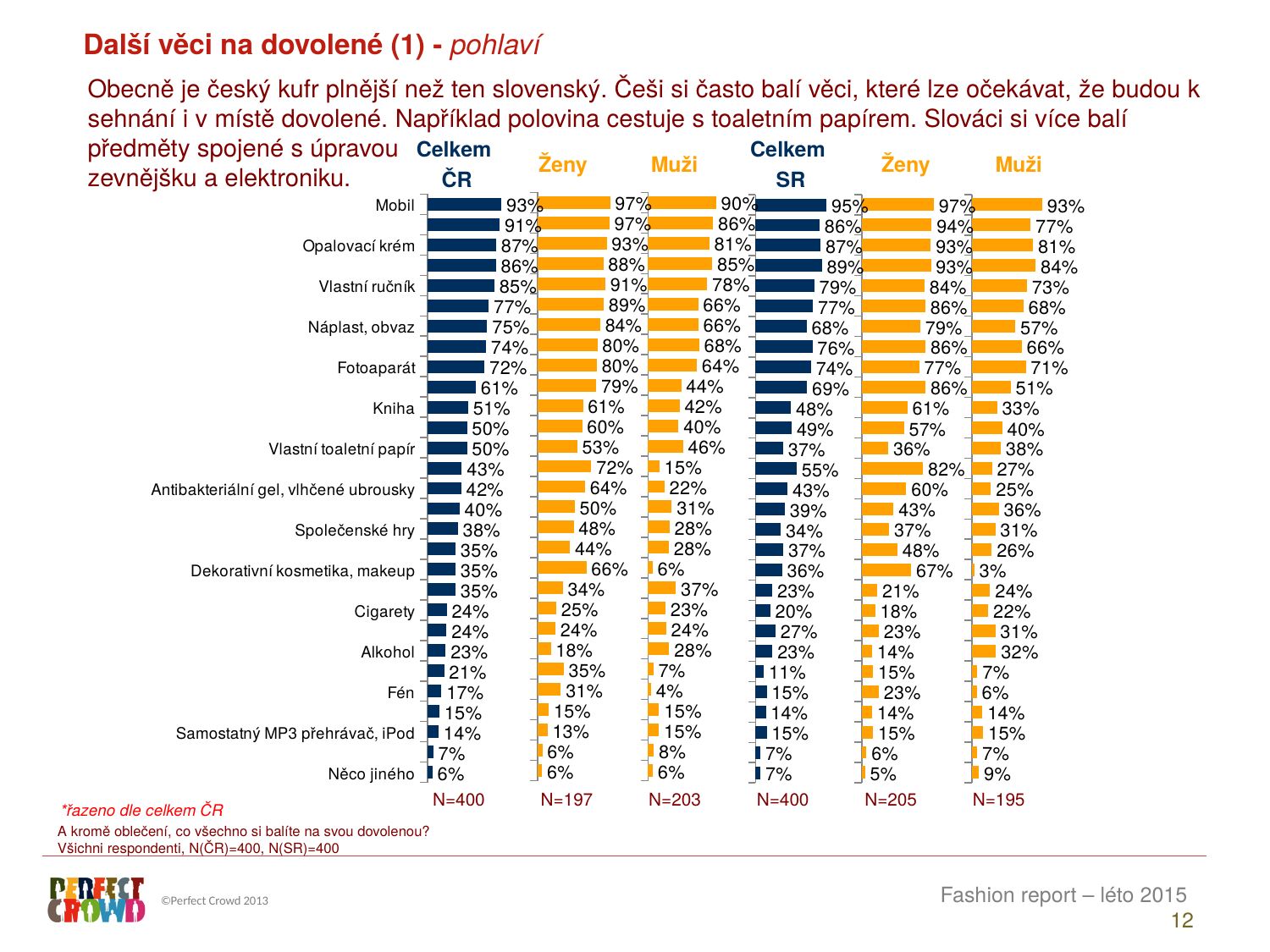

Další věci na dovolené (1) - pohlaví
Obecně je český kufr plnější než ten slovenský. Češi si často balí věci, které lze očekávat, že budou k sehnání i v místě dovolené. Například polovina cestuje s toaletním papírem. Slováci si více balí předměty spojené s úpravou
zevnějšku a elektroniku.
| Celkem ČR | Ženy | Muži | Celkem SR | Ženy | Muži |
| --- | --- | --- | --- | --- | --- |

### Chart

| Category | Ženy |
|---|---|
| Něco jiného | 5.902710540918149 |
| Deník | 6.45578144752008 |
| Samostatný MP3 přehrávač, iPod | 13.394220291735653 |
| Starší dioptrické brýle | 15.235268340977651 |
| Fén | 31.27739885043836 |
| Antikoncepce | 35.26760302312971 |
| Alkohol | 17.687826996508953 |
| Tablet, čtečku | 23.983513877603695 |
| Cigarety | 25.2669768051957 |
| Papírovou mapu, průvodce | 33.88791155476632 |
| Dekorativní kosmetika, makeup | 65.50961303583458 |
| Léky na alergii | 43.529249593366636 |
| Společenské hry | 48.38328728093344 |
| Časopis | 49.944654968185866 |
| Antibakteriální gel, vlhčené ubrousky | 63.867493203180395 |
| Pleťová kosmetika | 72.20219237706365 |
| Vlastní toaletní papír | 53.49563044542961 |
| Léky na průjem | 59.84263012981093 |
| Kniha | 61.09428001786834 |
| Tělová kosmetika | 78.87389540934389 |
| Fotoaparát | 79.6028512935687 |
| Léky na bolest | 80.31103038782368 |
| Náplast, obvaz | 84.18065257537974 |
| Papírové kapesníky | 88.87365813586706 |
| Vlastní ručník | 90.96006711198433 |
| Sluneční brýle | 88.32165748807962 |
| Opalovací krém | 92.86299881714763 |
| Osobní hygiena | 96.58309729091306 |
| Mobil | 97.2951925051259 |

### Chart

| Category | Muži |
|---|---|
| Něco jiného | 6.1752494918250385 |
| Deník | 7.6469648974168125 |
| Samostatný MP3 přehrávač, iPod | 14.512956466491891 |
| Starší dioptrické brýle | 14.549439423750984 |
| Fén | 4.020589744089985 |
| Antikoncepce | 6.88178799714245 |
| Alkohol | 28.045756438619442 |
| Tablet, čtečku | 23.89366376587007 |
| Cigarety | 23.100539101397004 |
| Papírovou mapu, průvodce | 36.661286837723274 |
| Dekorativní kosmetika, makeup | 5.997336139912724 |
| Léky na alergii | 27.524268197940742 |
| Společenské hry | 28.463222408745438 |
| Časopis | 31.30840667408823 |
| Antibakteriální gel, vlhčené ubrousky | 21.622270969886237 |
| Pleťová kosmetika | 14.910839992544883 |
| Vlastní toaletní papír | 46.28922740970672 |
| Léky na průjem | 40.35409812111411 |
| Kniha | 41.739009807908225 |
| Tělová kosmetika | 43.73177019144065 |
| Fotoaparát | 64.40584324837373 |
| Léky na bolest | 67.58638614988055 |
| Náplast, obvaz | 66.48885962824056 |
| Papírové kapesníky | 66.19690330242001 |
| Vlastní ručník | 78.22940312573016 |
| Sluneční brýle | 84.7183220202242 |
| Opalovací krém | 80.8255662695038 |
| Osobní hygiena | 85.87370179216018 |
| Mobil | 89.78313235297075 |

### Chart

| Category | Celkem ČR |
|---|---|
| Něco jiného | 6.040909784663802 |
| Deník | 7.059807592738414 |
| Samostatný MP3 přehrávač, iPod | 13.96150982149942 |
| Starší dioptrické brýle | 14.887497729164991 |
| Fén | 17.455996834747978 |
| Antikoncepce | 20.873703888185972 |
| Alkohol | 22.940133174792347 |
| Tablet, čtečku | 23.93795261947624 |
| Cigarety | 24.16841804399512 |
| Papírovou mapu, průvodce | 35.294236652343464 |
| Dekorativní kosmetika, makeup | 35.332085628342114 |
| Léky na alergii | 35.41343232155312 |
| Společenské hry | 38.28220671413236 |
| Časopis | 40.494573018683035 |
| Antibakteriální gel, vlhčené ubrousky | 42.445756071355 |
| Pleťová kosmetika | 43.15085293966096 |
| Vlastní toaletní papír | 49.84140250351617 |
| Léky na průjem | 49.960371552261115 |
| Kniha | 51.279595927357256 |
| Tělová kosmetika | 61.05400172966717 |
| Fotoaparát | 71.89674171893765 |
| Léky na bolest | 73.85860879903656 |
| Náplast, obvaz | 75.20948571037006 |
| Papírové kapesníky | 77.3747132762018 |
| Vlastní ručník | 84.5045930249714 |
| Sluneční brýle | 86.49447559366537 |
| Opalovací krém | 86.75904901771966 |
| Osobní hygiena | 91.15256945635397 |
| Mobil | 93.48597173669772 |

### Chart

| Category | Ženy |
|---|---|
| Něco jiného | 6.940905039017084 |
| Deník | 6.757738049730465 |
| Samostatný MP3 přehrávač, iPod | 15.037142954785171 |
| Starší dioptrické brýle | 13.975296329896889 |
| Fén | 15.1105740054047 |
| Antikoncepce | 11.419347701596884 |
| Alkohol | 22.733418707436563 |
| Tablet, čtečku | 26.91650558333651 |
| Cigarety | 19.832204158708638 |
| Papírovou mapu, průvodce | 22.531913150364012 |
| Dekorativní kosmetika, makeup | 35.70962433798221 |
| Léky na alergii | 37.37159293954531 |
| Společenské hry | 34.022847953080294 |
| Časopis | 39.31737936447774 |
| Antibakteriální gel, vlhčené ubrousky | 42.99766313006759 |
| Pleťová kosmetika | 55.20715821045938 |
| Vlastní toaletní papír | 37.04787899595338 |
| Léky na průjem | 48.58870805098723 |
| Kniha | 47.669676078653424 |
| Tělová kosmetika | 69.08767992792758 |
| Fotoaparát | 74.42065954483175 |
| Léky na bolest | 76.26610724135027 |
| Náplast, obvaz | 68.42251478195377 |
| Papírové kapesníky | 76.98501089310071 |
| Vlastní ručník | 78.67607377172328 |
| Sluneční brýle | 88.86468054674019 |
| Opalovací krém | 87.08473607193908 |
| Osobní hygiena | 85.95104777110775 |
| Mobil | 95.10903344142103 |

### Chart

| Category | Ženy |
|---|---|
| Něco jiného | 4.78747418280152 |
| Deník | 6.462822233014677 |
| Samostatný MP3 přehrávač, iPod | 15.267987476666498 |
| Starší dioptrické brýle | 14.1284914176491 |
| Fén | 23.28404762269552 |
| Antikoncepce | 15.38912443672018 |
| Alkohol | 14.034046045474563 |
| Tablet, čtečku | 23.167124798022204 |
| Cigarety | 18.234137037455955 |
| Papírovou mapu, průvodce | 21.045551432138982 |
| Dekorativní kosmetika, makeup | 66.6108112238134 |
| Léky na alergii | 47.95463673208612 |
| Společenské hry | 36.889243973881555 |
| Časopis | 42.87993372417988 |
| Antibakteriální gel, vlhčené ubrousky | 59.898761263439596 |
| Pleťová kosmetika | 82.35027943284989 |
| Vlastní toaletní papír | 36.05861368580892 |
| Léky na průjem | 56.747197861926935 |
| Kniha | 61.313808021818026 |
| Tělová kosmetika | 85.93536965806503 |
| Fotoaparát | 77.35111562640168 |
| Léky na bolest | 86.11049435514508 |
| Náplast, obvaz | 78.79424295475998 |
| Papírové kapesníky | 85.52311116432514 |
| Vlastní ručník | 84.4674027179619 |
| Sluneční brýle | 93.10518149261806 |
| Opalovací krém | 92.97426557203299 |
| Osobní hygiena | 94.04082053422927 |
| Mobil | 97.1535512280853 |

### Chart

| Category | Muži |
|---|---|
| Něco jiného | 9.212992978860665 |
| Deník | 7.068904144752729 |
| Samostatný MP3 přehrávač, iPod | 14.793578573494887 |
| Starší dioptrické brýle | 13.813659976298432 |
| Fén | 6.486730440205553 |
| Antikoncepce | 7.230830657870521 |
| Alkohol | 31.912139097923014 |
| Tablet, čtečku | 30.872482548933082 |
| Cigarety | 21.518327036895563 |
| Papírovou mapu, průvodce | 24.100175499942843 |
| Dekorativní kosmetika, makeup | 3.105738381998528 |
| Léky na alergii | 26.205408476986836 |
| Společenské hry | 30.998509460446478 |
| Časopis | 35.55852322458682 |
| Antibakteriální gel, vlhčené ubrousky | 25.165290603172423 |
| Pleťová kosmetika | 26.568412647257816 |
| Vlastní toaletní papír | 38.091654222818455 |
| Léky na průjem | 39.98067392104579 |
| Kniha | 33.273733182126506 |
| Tělová kosmetika | 51.311658682767394 |
| Fotoaparát | 71.32873119154462 |
| Léky na bolest | 65.87928048448248 |
| Náplast, obvaz | 57.47928972843034 |
| Papírové kapesníky | 67.97644923000819 |
| Vlastní ručník | 72.56563441564369 |
| Sluneční brýle | 84.39052200563133 |
| Opalovací krém | 80.87068517269964 |
| Osobní hygiena | 77.4155170954373 |
| Mobil | 92.95185983518822 |
| N=400 | N=197 | N=203 | N=400 | N=205 | N=195 |
| --- | --- | --- | --- | --- | --- |
*řazeno dle celkem ČR
A kromě oblečení, co všechno si balíte na svou dovolenou?
Všichni respondenti, N(ČR)=400, N(SR)=400